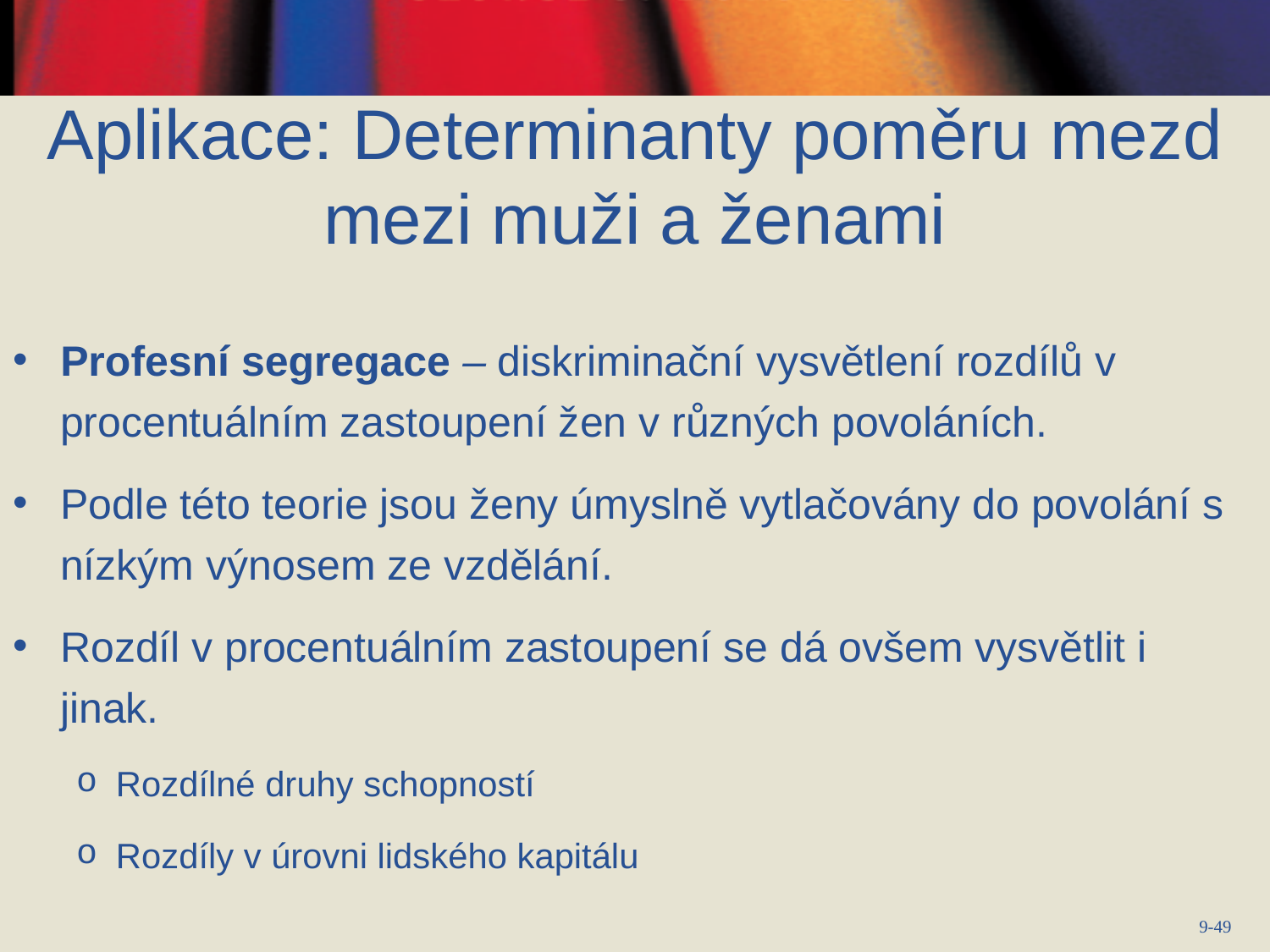

Aplikace: Determinanty poměru mezd mezi muži a ženami
Profesní segregace – diskriminační vysvětlení rozdílů v procentuálním zastoupení žen v různých povoláních.
Podle této teorie jsou ženy úmyslně vytlačovány do povolání s nízkým výnosem ze vzdělání.
Rozdíl v procentuálním zastoupení se dá ovšem vysvětlit i jinak.
Rozdílné druhy schopností
Rozdíly v úrovni lidského kapitálu